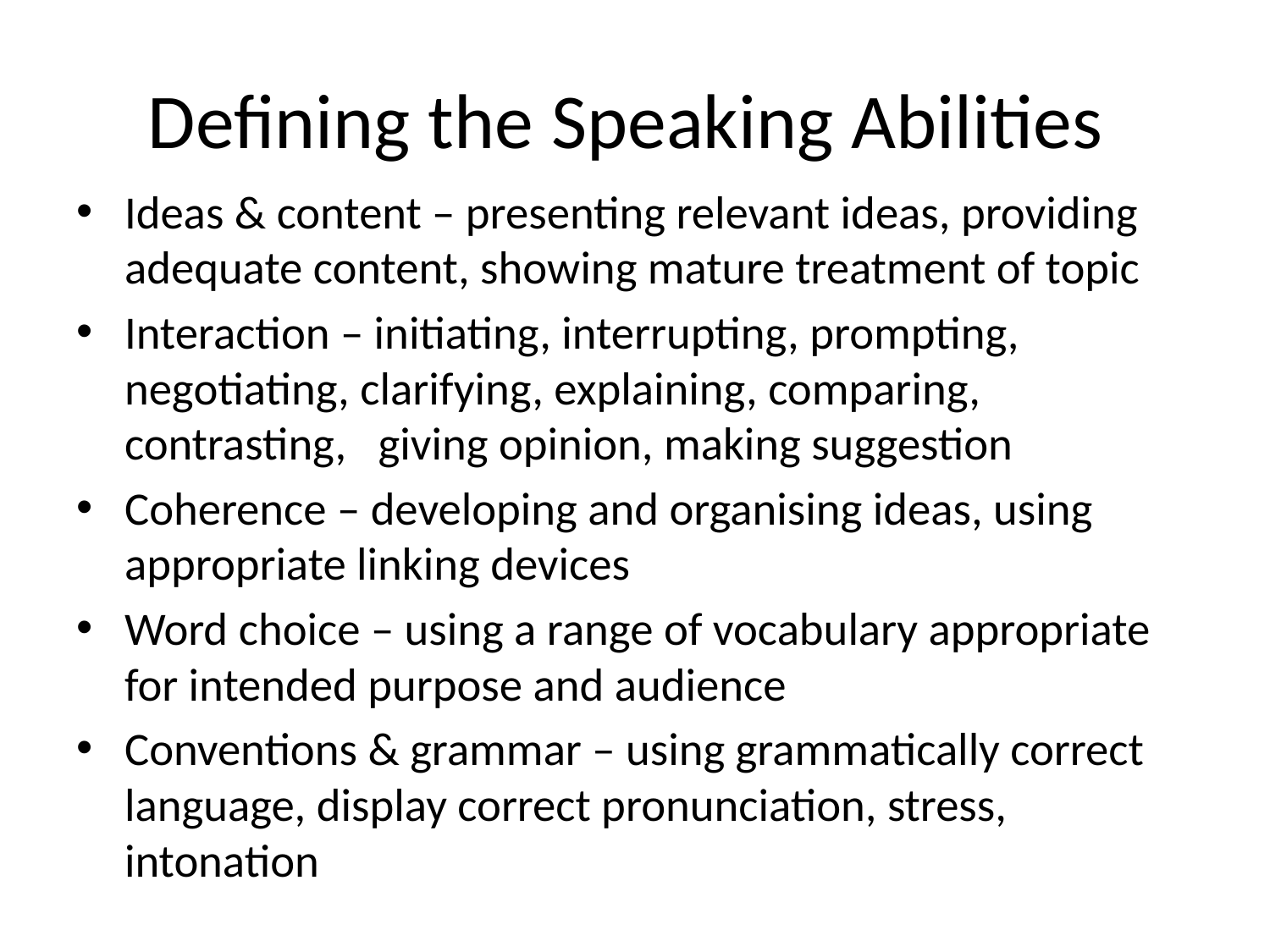

# Defining the Speaking Abilities
Ideas & content – presenting relevant ideas, providing adequate content, showing mature treatment of topic
Interaction – initiating, interrupting, prompting, negotiating, clarifying, explaining, comparing, contrasting,   giving opinion, making suggestion
Coherence – developing and organising ideas, using appropriate linking devices
Word choice – using a range of vocabulary appropriate for intended purpose and audience
Conventions & grammar – using grammatically correct language, display correct pronunciation, stress, intonation